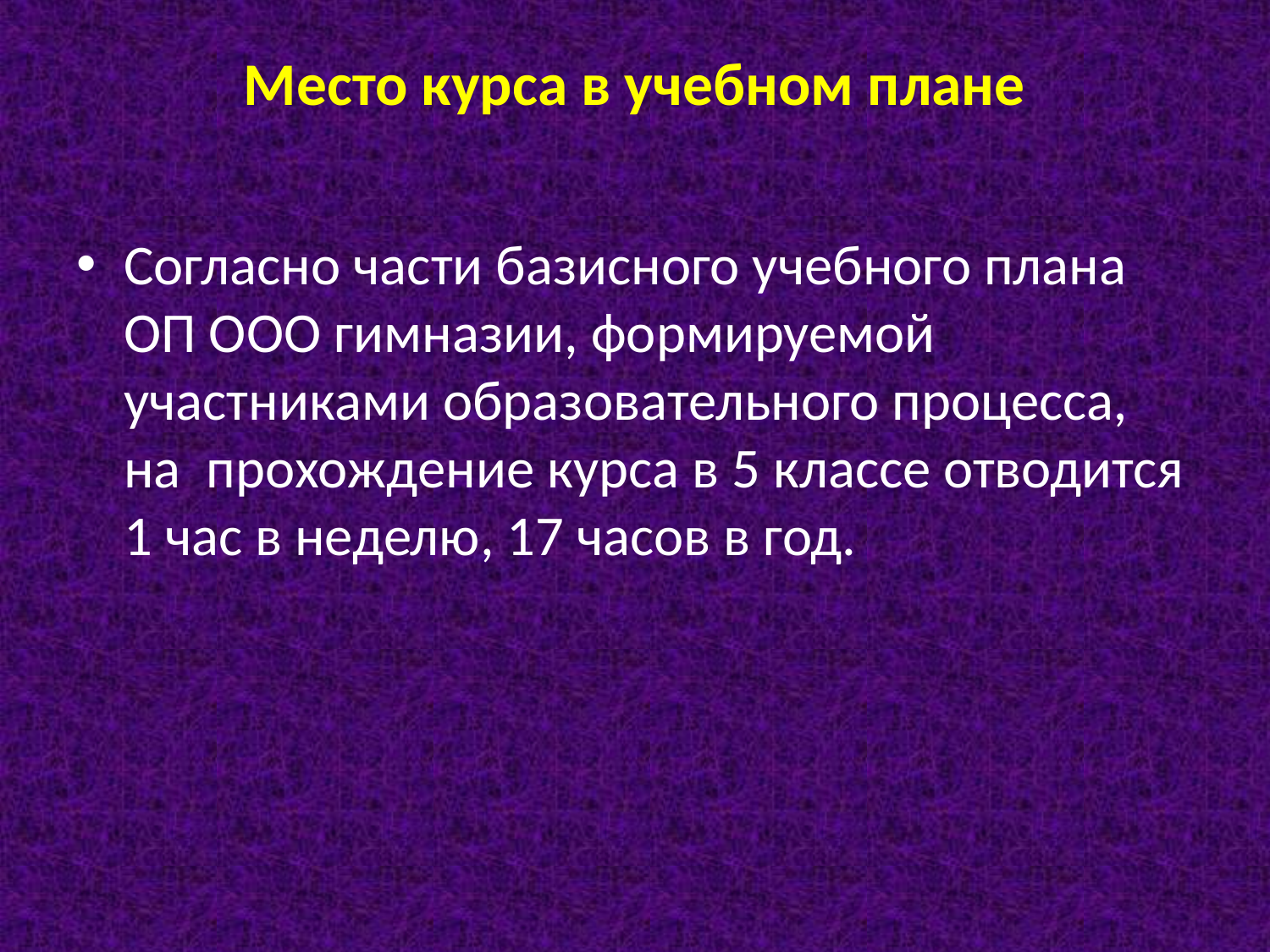

# Место курса в учебном плане
Согласно части базисного учебного плана ОП ООО гимназии, формируемой участниками образовательного процесса,  на  прохождение курса в 5 классе отводится 1 час в неделю, 17 часов в год.